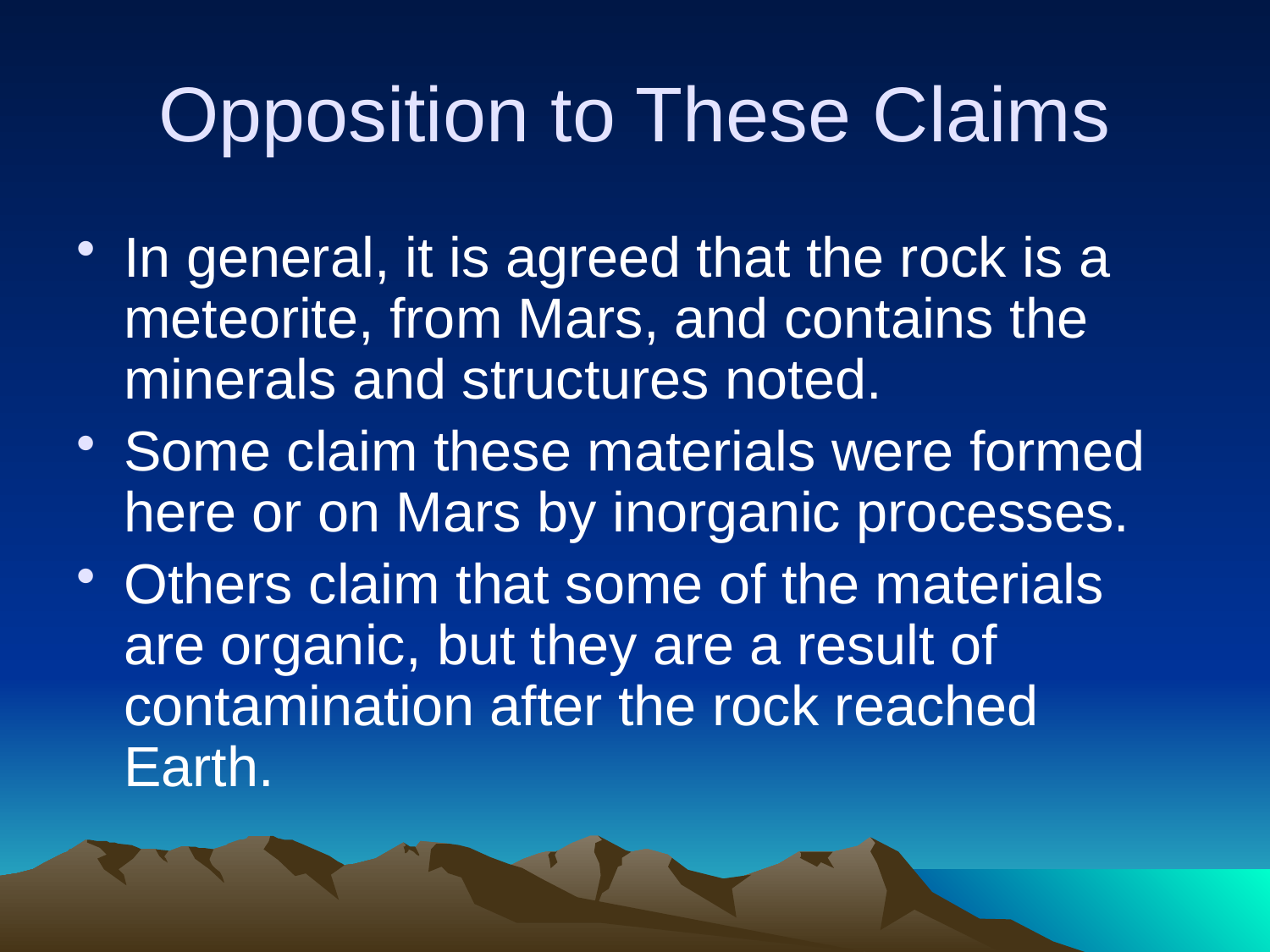

# Opposition to These Claims
In general, it is agreed that the rock is a meteorite, from Mars, and contains the minerals and structures noted.
Some claim these materials were formed here or on Mars by inorganic processes.
Others claim that some of the materials are organic, but they are a result of contamination after the rock reached Earth.